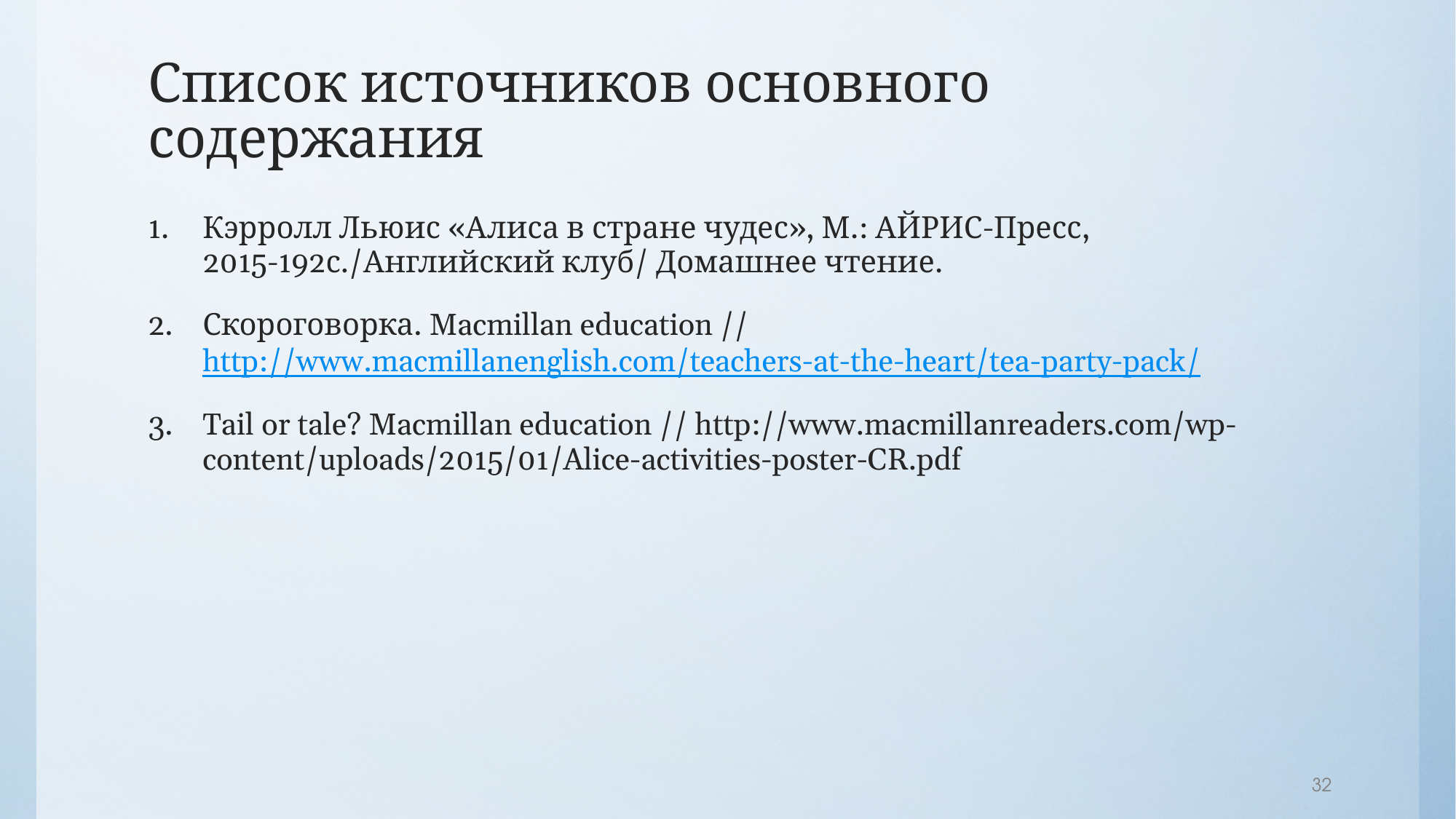

# Список источников основного содержания
Кэрролл Льюис «Алиса в стране чудес», М.: АЙРИС-Пресс, 2015-192с./Английский клуб/ Домашнее чтение.
Скороговорка. Macmillan education // http://www.macmillanenglish.com/teachers-at-the-heart/tea-party-pack/
Tail or tale? Macmillan education // http://www.macmillanreaders.com/wp-content/uploads/2015/01/Alice-activities-poster-CR.pdf

32